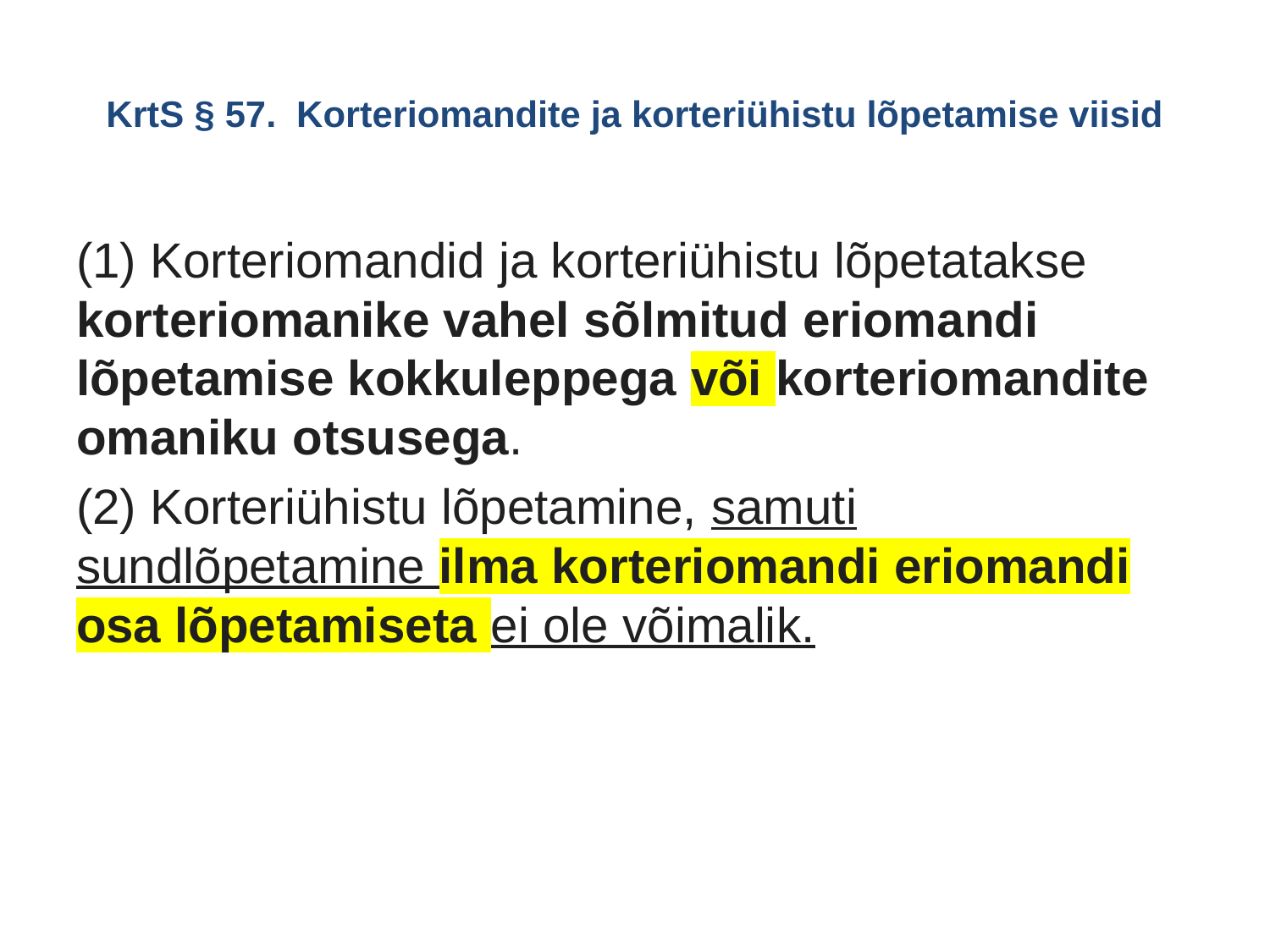

# KrtS § 57.  Korteriomandite ja korteriühistu lõpetamise viisid
(1) Korteriomandid ja korteriühistu lõpetatakse korteriomanike vahel sõlmitud eriomandi lõpetamise kokkuleppega või korteriomandite omaniku otsusega.
(2) Korteriühistu lõpetamine, samuti sundlõpetamine ilma korteriomandi eriomandi osa lõpetamiseta ei ole võimalik.